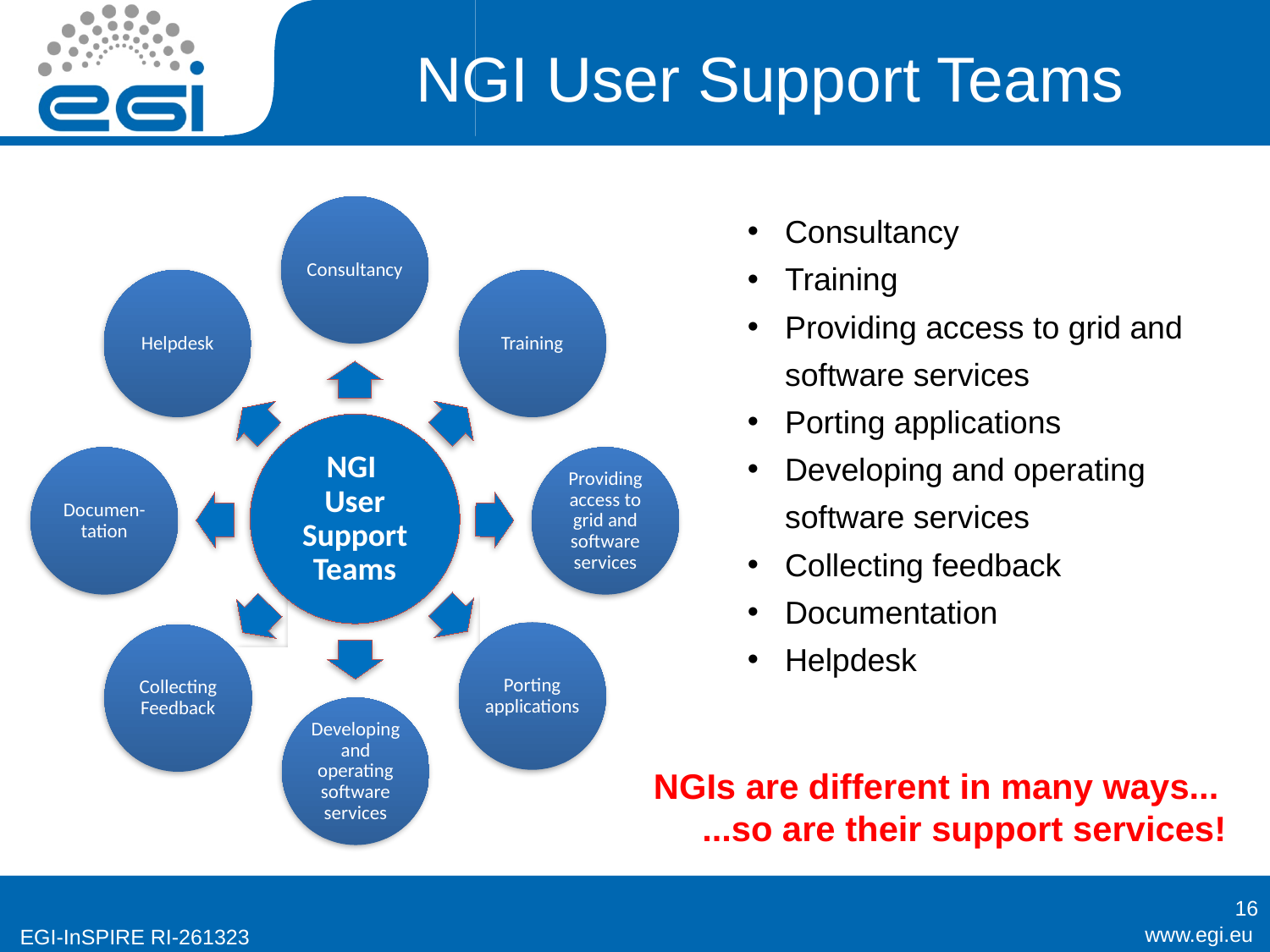

# NGI User Support Teams
NGI
User Support Teams

Consultancy

Training

Providing access to grid and software services

Porting applications

Developing and operating software services

Collecting Feedback

Documen-tation

Helpdesk
Consultancy
Training
Providing access to grid and software services
Porting applications
Developing and operating software services
Collecting feedback
Documentation
Helpdesk
NGIs are different in many ways...
     ...so are their support services!
16